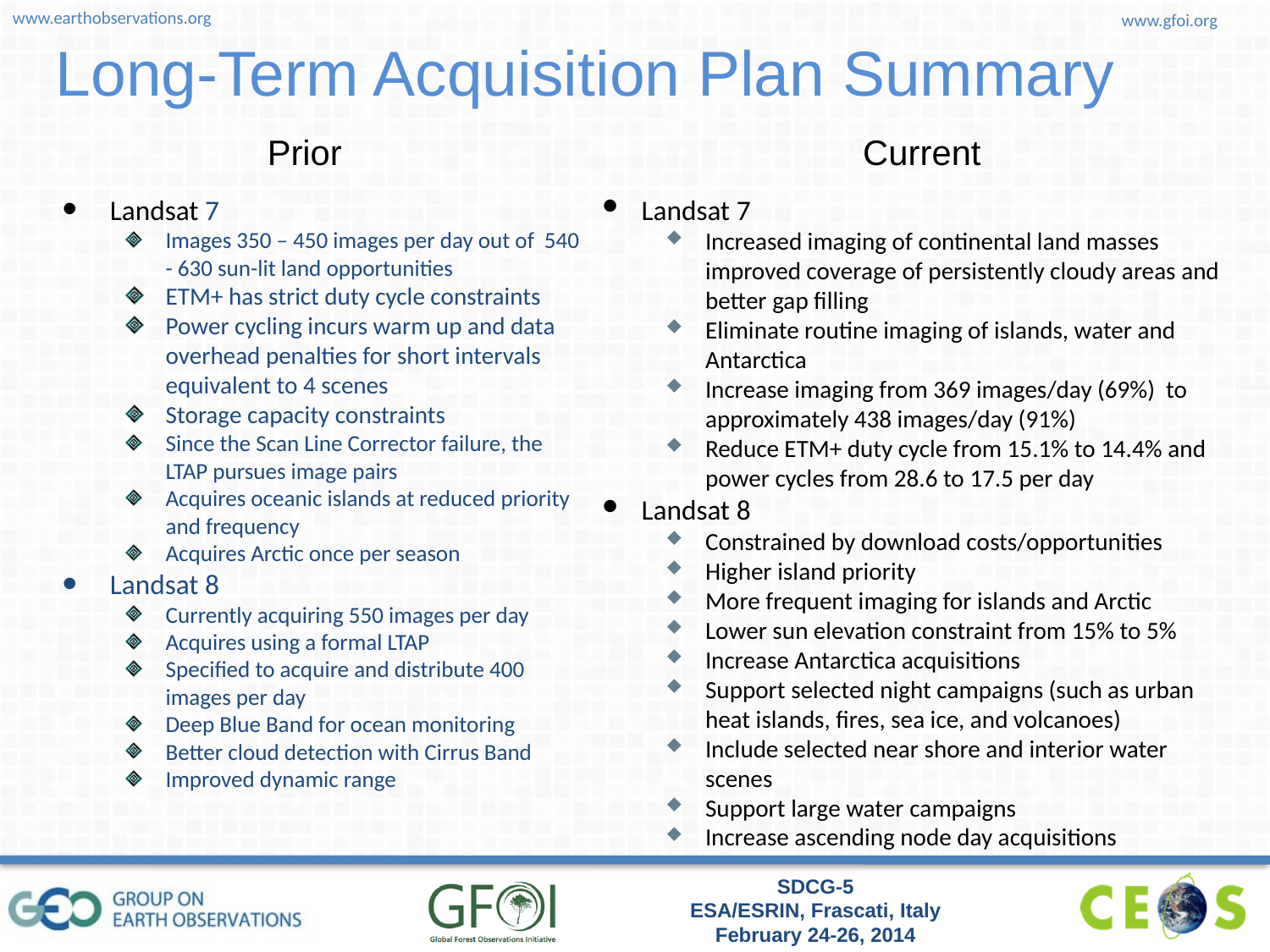

# Long-Term Acquisition Plan Summary
Prior
Current
Landsat 7
Increased imaging of continental land masses improved coverage of persistently cloudy areas and better gap filling
Eliminate routine imaging of islands, water and Antarctica
Increase imaging from 369 images/day (69%)  to approximately 438 images/day (91%)
Reduce ETM+ duty cycle from 15.1% to 14.4% and power cycles from 28.6 to 17.5 per day
Landsat 8
Constrained by download costs/opportunities
Higher island priority
More frequent imaging for islands and Arctic
Lower sun elevation constraint from 15% to 5%
Increase Antarctica acquisitions
Support selected night campaigns (such as urban heat islands, fires, sea ice, and volcanoes)
Include selected near shore and interior water scenes
Support large water campaigns
Increase ascending node day acquisitions
Landsat 7
Images 350 – 450 images per day out of  540 - 630 sun-lit land opportunities
ETM+ has strict duty cycle constraints
Power cycling incurs warm up and data overhead penalties for short intervals equivalent to 4 scenes
Storage capacity constraints
Since the Scan Line Corrector failure, the LTAP pursues image pairs
Acquires oceanic islands at reduced priority and frequency
Acquires Arctic once per season
Landsat 8
Currently acquiring 550 images per day
Acquires using a formal LTAP
Specified to acquire and distribute 400 images per day
Deep Blue Band for ocean monitoring
Better cloud detection with Cirrus Band
Improved dynamic range